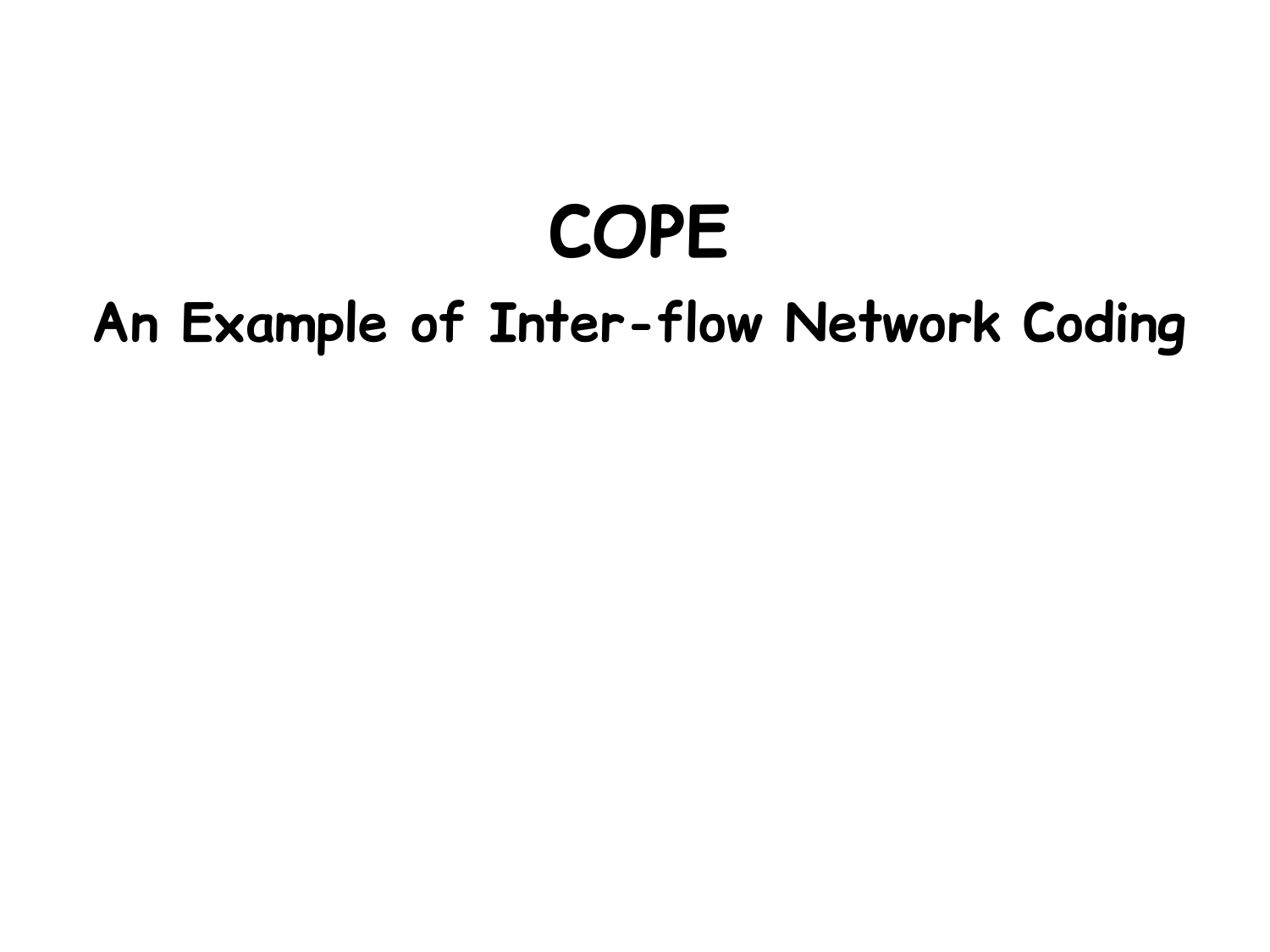

# COPE An Example of Inter-flow Network Coding